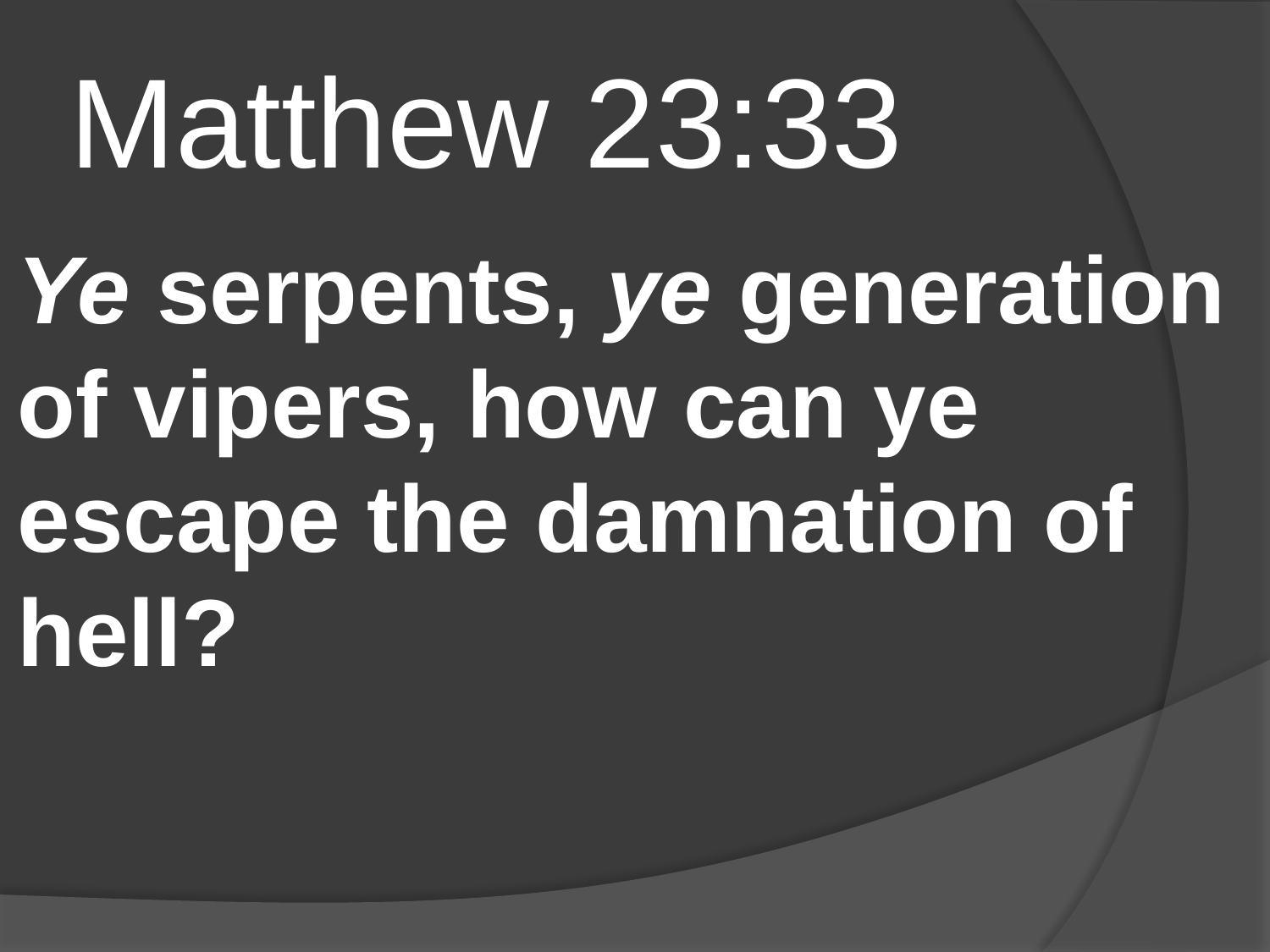

# Matthew 23:33
Ye serpents, ye generation of vipers, how can ye escape the damnation of hell?